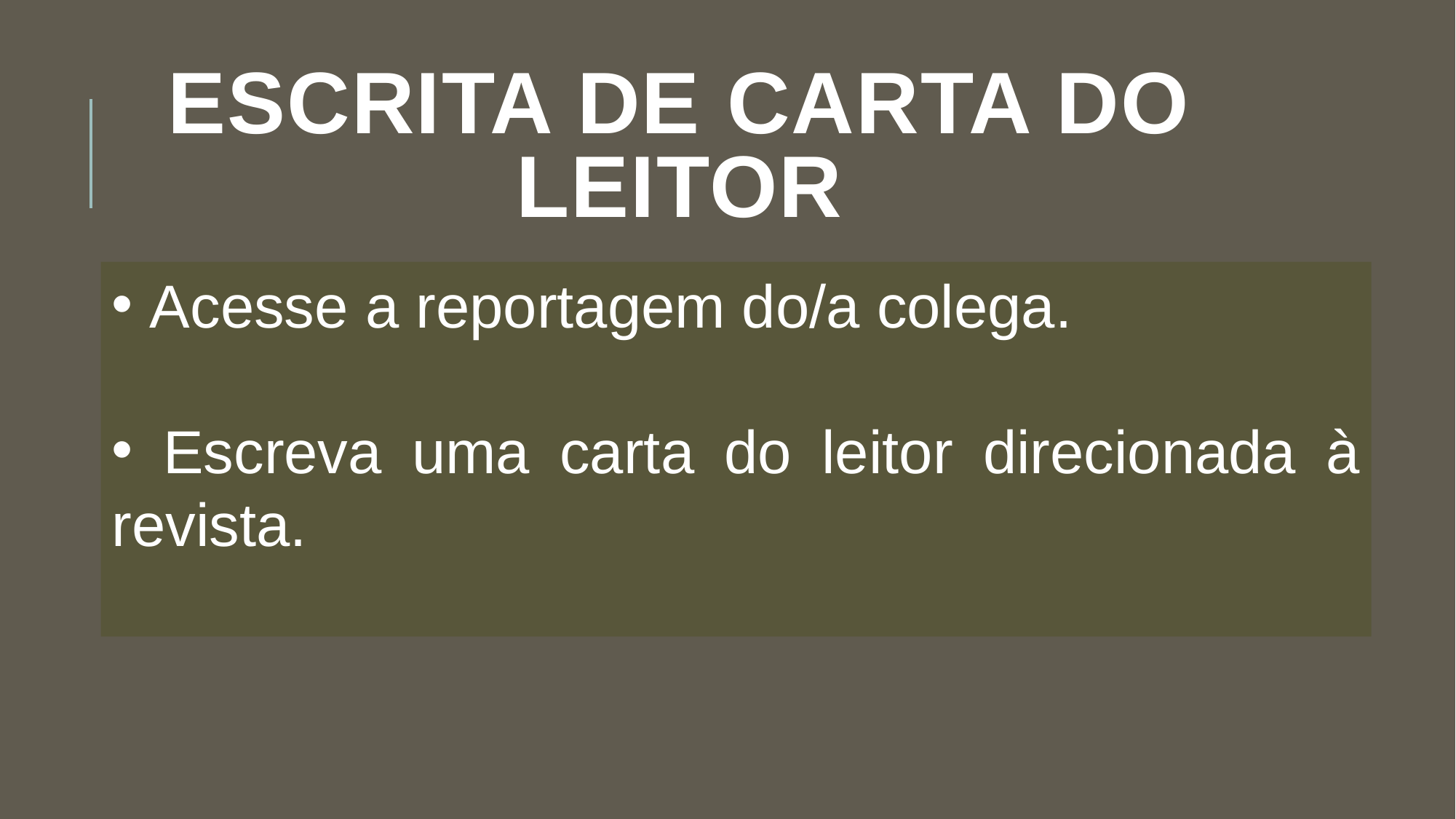

# ESCRITA DE CARTA DO LEITOR
 Acesse a reportagem do/a colega.

 Escreva uma carta do leitor direcionada à revista.